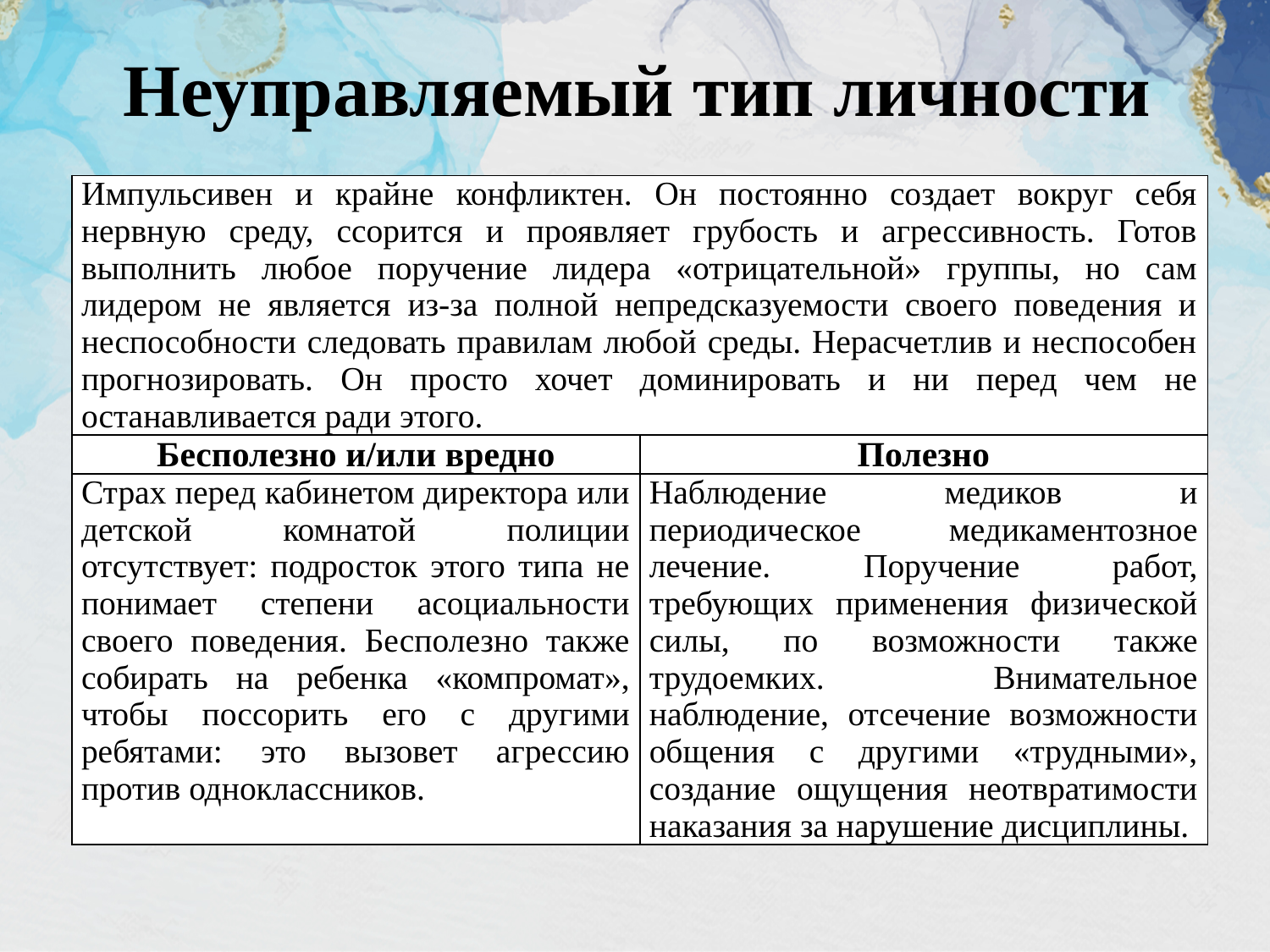

# Неуправляемый тип личности
| Импульсивен и крайне конфликтен. Он постоянно создает вокруг себя нервную среду, ссорится и проявляет грубость и агрессивность. Готов выполнить любое поручение лидера «отрицательной» группы, но сам лидером не является из-за полной непредсказуемости своего поведения и неспособности следовать правилам любой среды. Нерасчетлив и неспособен прогнозировать. Он просто хочет доминировать и ни перед чем не останавливается ради этого. |  |
| --- | --- |
| Бесполезно и/или вредно | Полезно |
| Страх перед кабинетом директора или детской комнатой полиции отсутствует: подросток этого типа не понимает степени асоциальности своего поведения. Бесполезно также собирать на ребенка «компромат», чтобы поссорить его с другими ребятами: это вызовет агрессию против одноклассников. | Наблюдение медиков и периодическое медикаментозное лечение. Поручение работ, требующих применения физической силы, по возможности также трудоемких. Внимательное наблюдение, отсечение возможности общения с другими «трудными», создание ощущения неотвратимости наказания за нарушение дисциплины. |